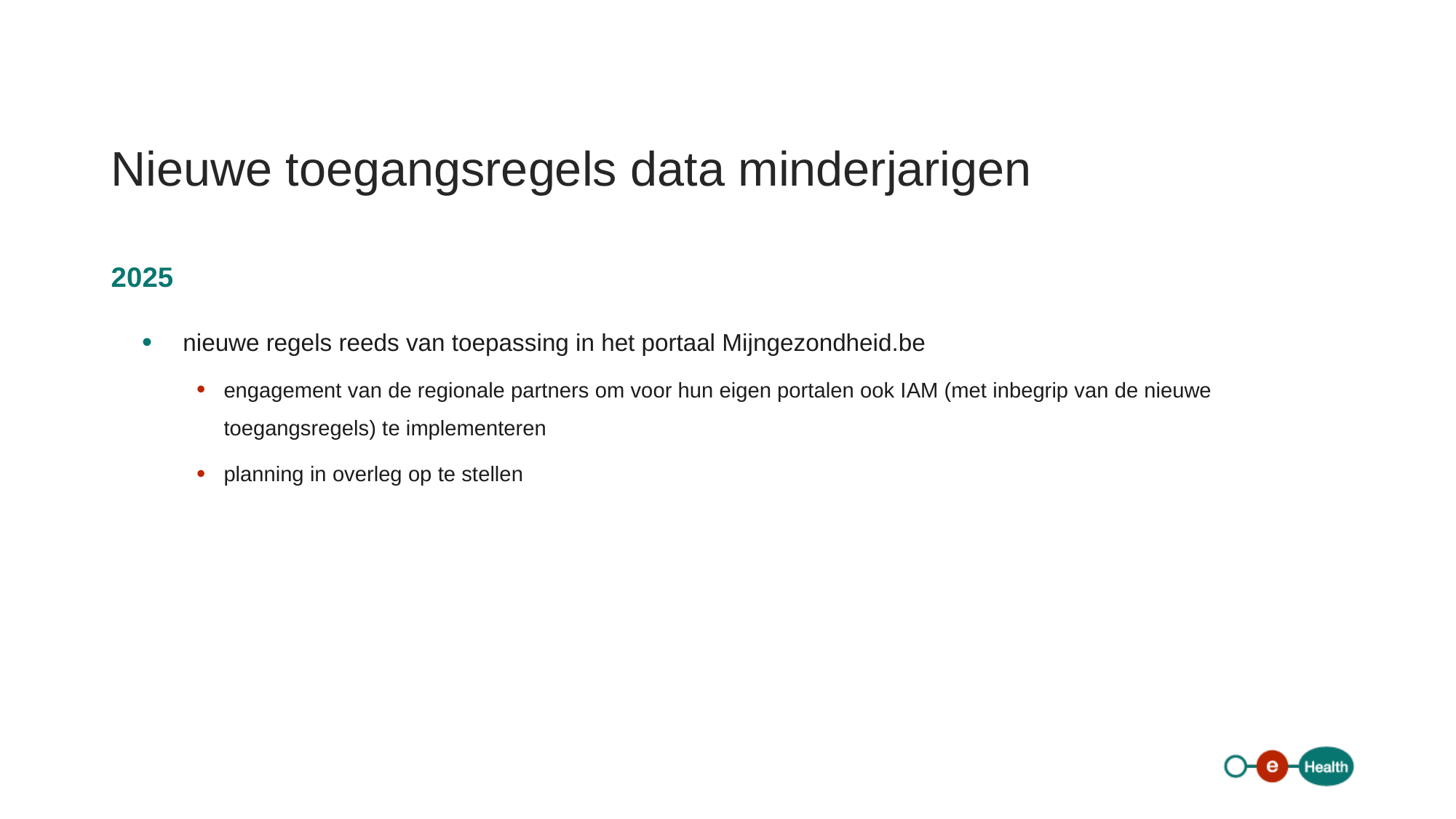

# Nieuwe toegangsregels data minderjarigen

2025

nieuwe regels reeds van toepassing in het portaal Mijngezondheid.be
engagement van de regionale partners om voor hun eigen portalen ook IAM (met inbegrip van de nieuwe toegangsregels) te implementeren
planning in overleg op te stellen